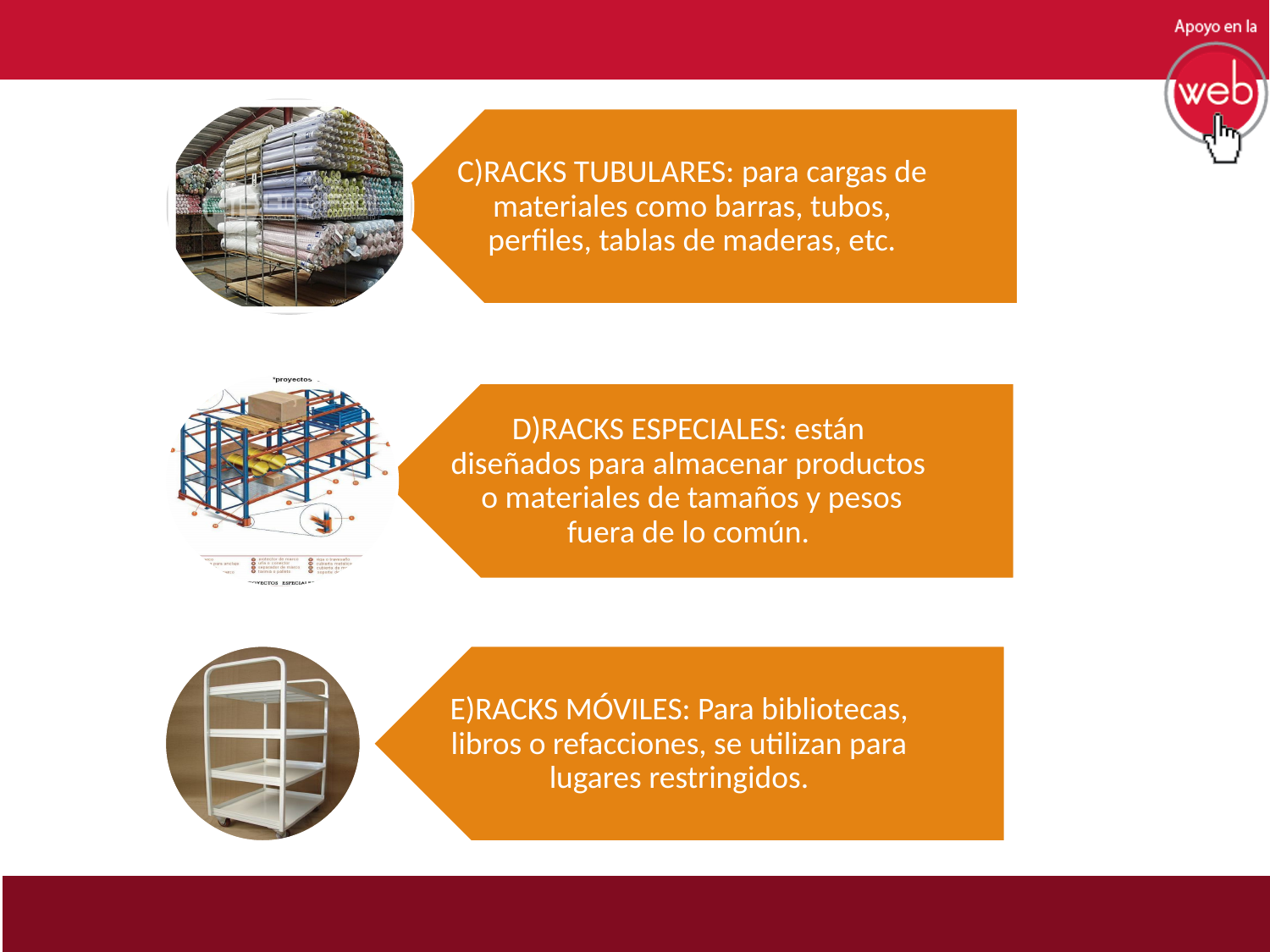

C)RACKS TUBULARES: para cargas de materiales como barras, tubos, perfiles, tablas de maderas, etc.
D)RACKS ESPECIALES: están diseñados para almacenar productos  o materiales de tamaños y pesos fuera de lo común.
E)RACKS MÓVILES: Para bibliotecas, libros o refacciones, se utilizan para lugares restringidos.